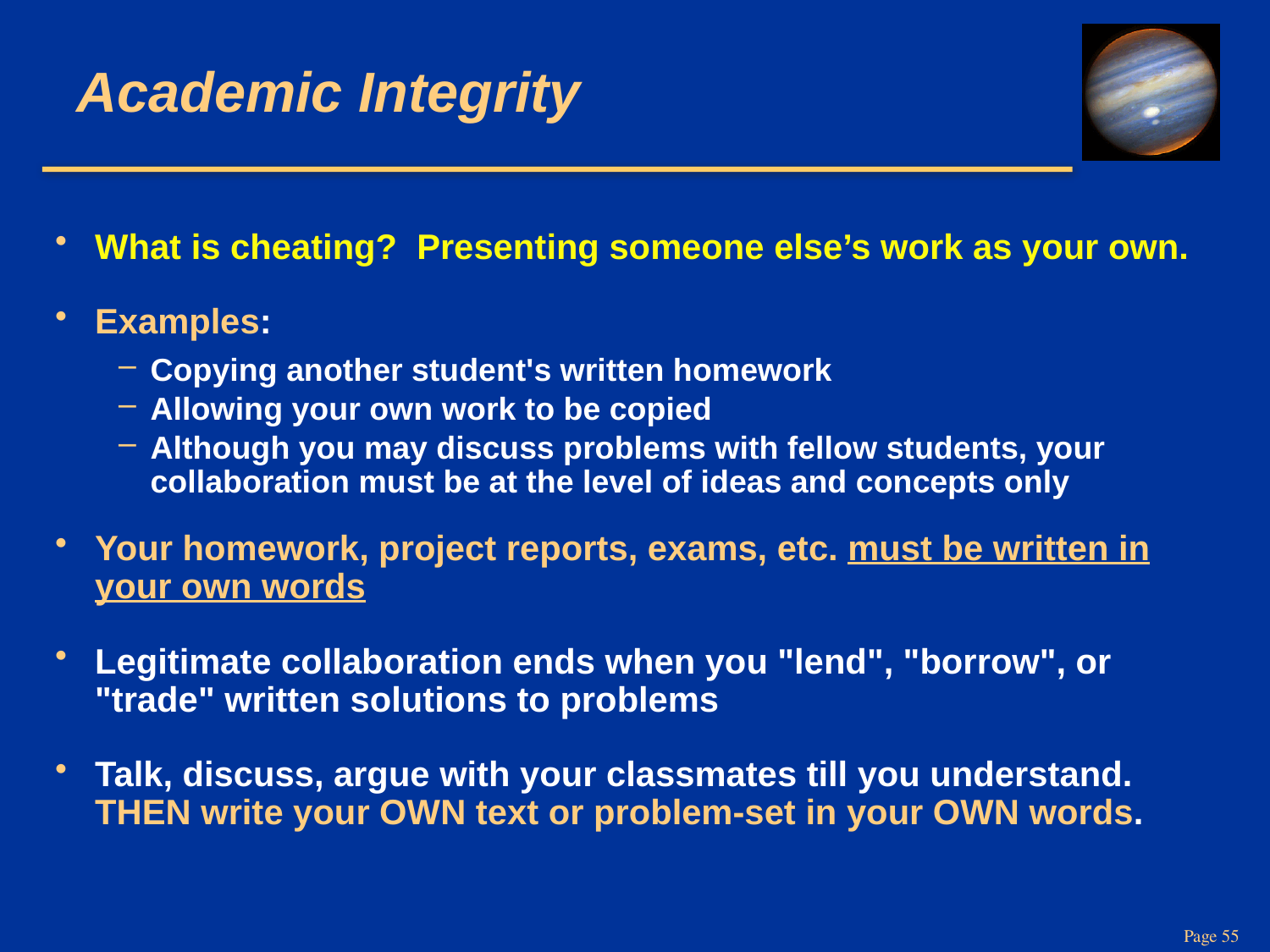

# Academic Integrity
What is cheating?  Presenting someone else’s work as your own.
Examples:
Copying another student's written homework
Allowing your own work to be copied
Although you may discuss problems with fellow students, your collaboration must be at the level of ideas and concepts only
Your homework, project reports, exams, etc. must be written in your own words
Legitimate collaboration ends when you "lend", "borrow", or "trade" written solutions to problems
Talk, discuss, argue with your classmates till you understand.  THEN write your OWN text or problem-set in your OWN words.